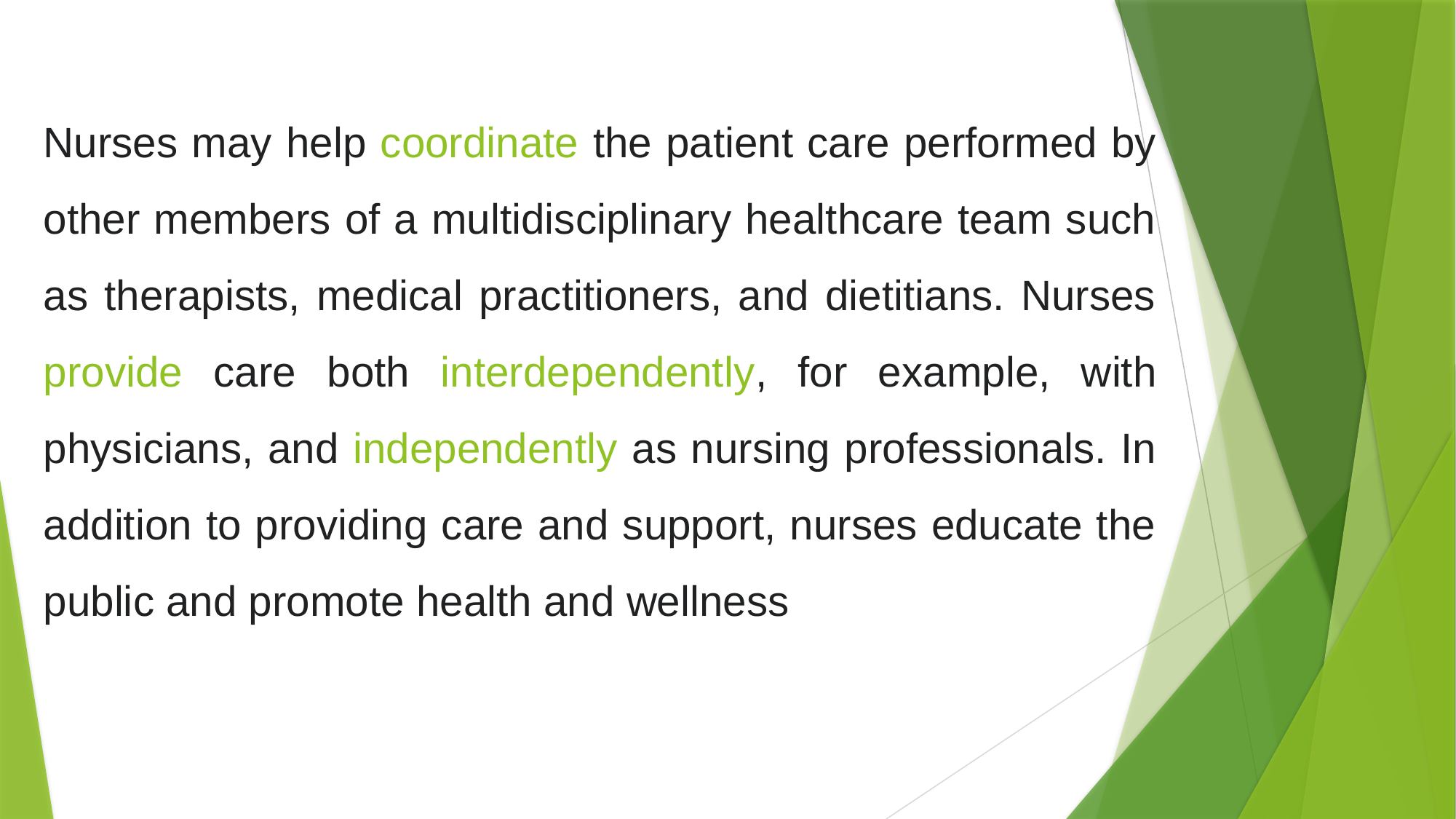

Nurses may help coordinate the patient care performed by other members of a multidisciplinary healthcare team such as therapists, medical practitioners, and dietitians. Nurses provide care both interdependently, for example, with physicians, and independently as nursing professionals. In addition to providing care and support, nurses educate the public and promote health and wellness